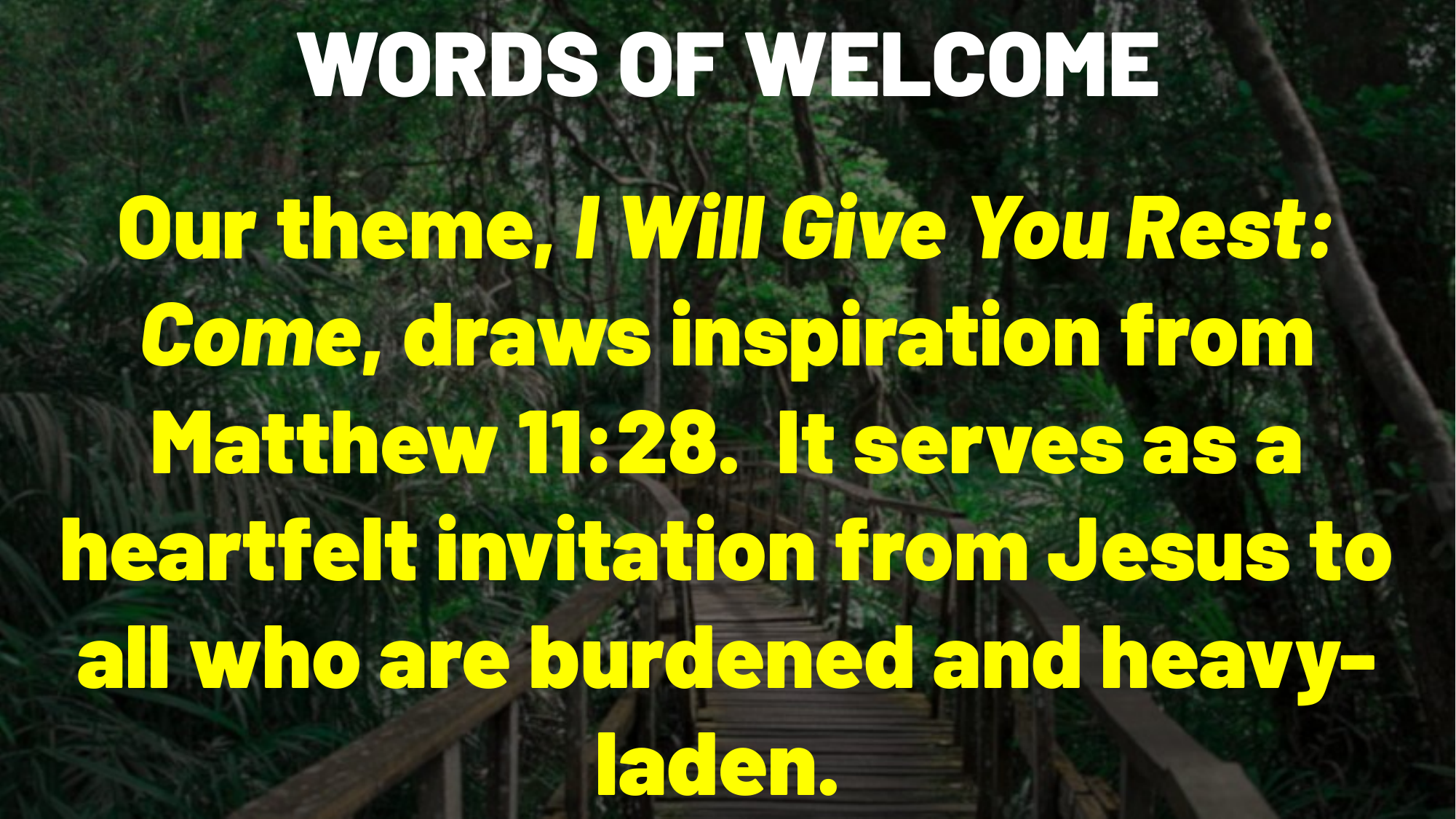

WORDS OF WELCOME

Our theme, I Will Give You Rest: Come, draws inspiration from Matthew 11:28.  It serves as a heartfelt invitation from Jesus to all who are burdened and heavy-laden.